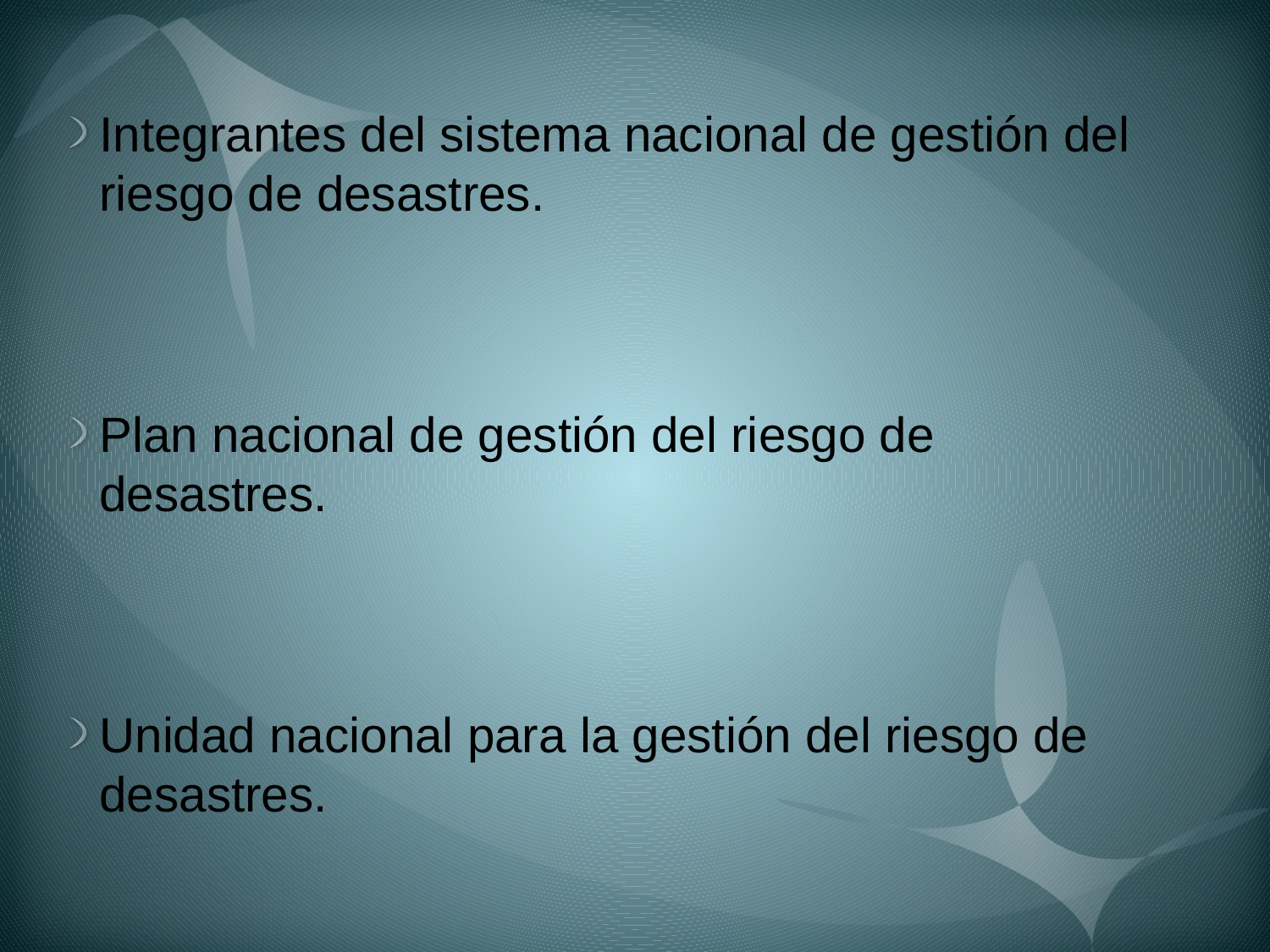

Integrantes del sistema nacional de gestión del riesgo de desastres.

Plan nacional de gestión del riesgo de desastres.

Unidad nacional para la gestión del riesgo de desastres.